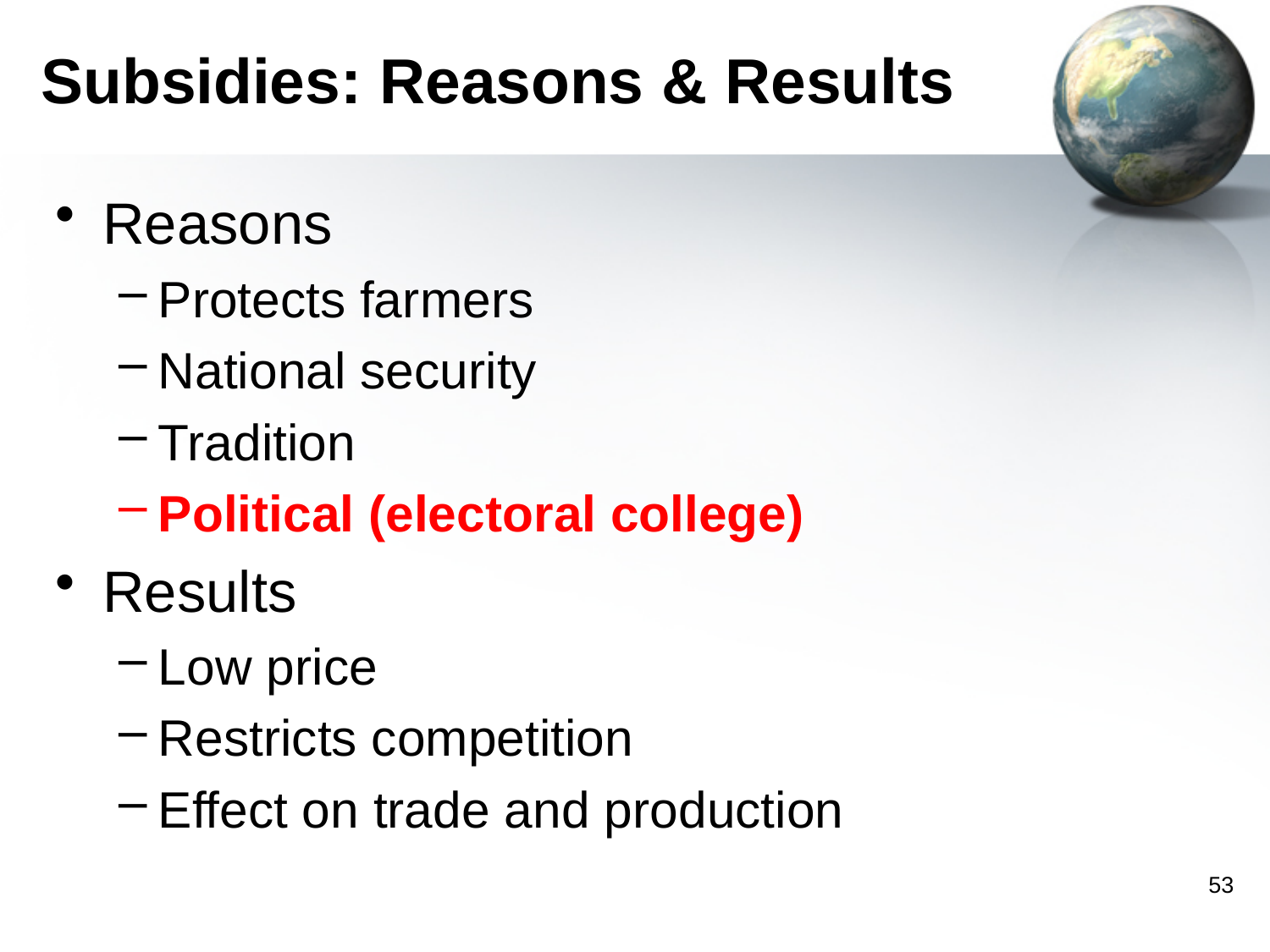

# Subsidies: Reasons & Results
Reasons
Protects farmers
National security
Tradition
Political (electoral college)
Results
Low price
Restricts competition
Effect on trade and production
53